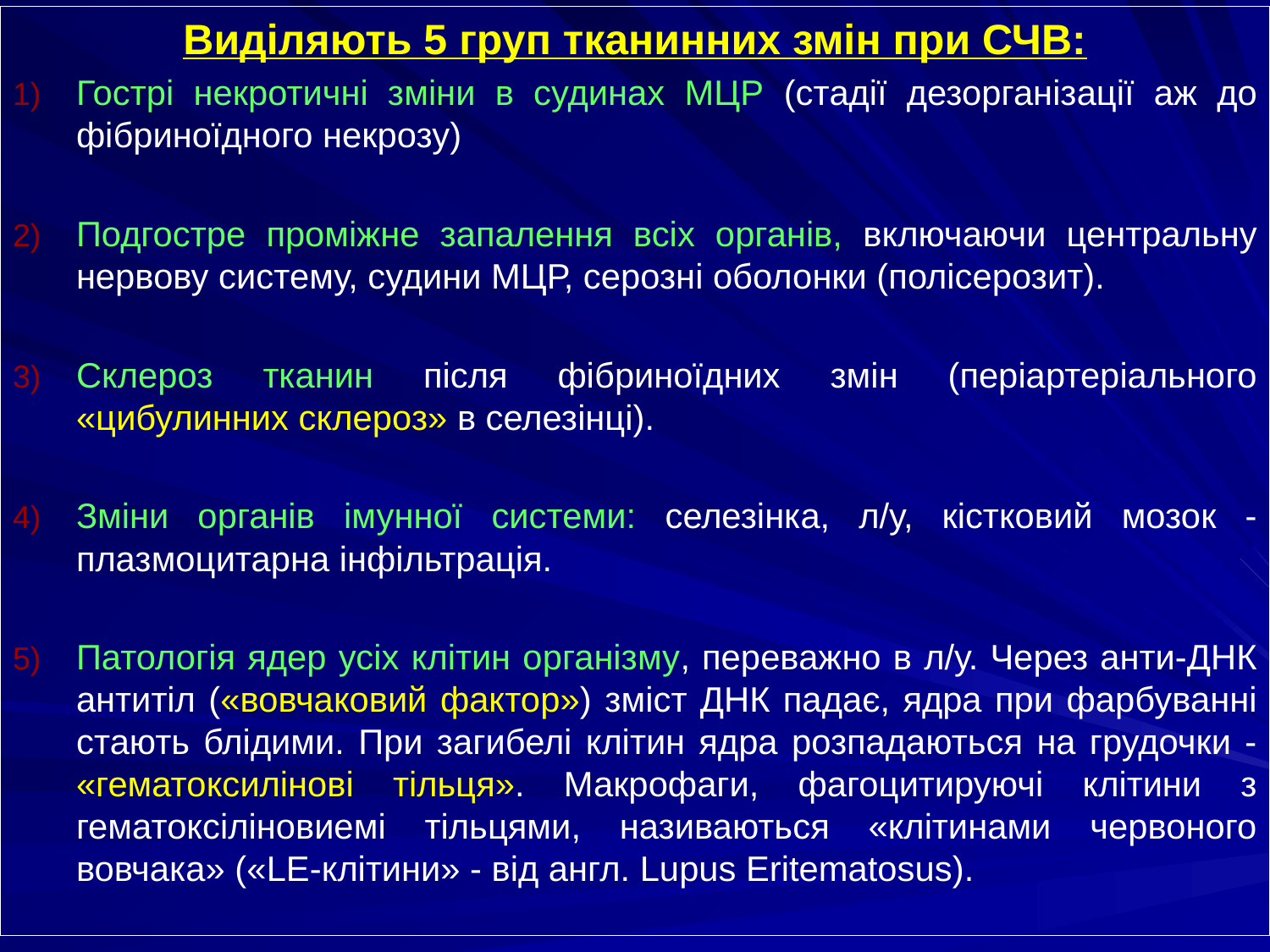

Виділяють 5 груп тканинних змін при СЧВ:
Гострі некротичні зміни в судинах МЦР (стадії дезорганізації аж до фібриноїдного некрозу)

Подгостре проміжне запалення всіх органів, включаючи центральну нервову систему, судини МЦР, серозні оболонки (полісерозит).

Склероз тканин після фібриноїдних змін (періартеріального «цибулинних склероз» в селезінці).

Зміни органів імунної системи: селезінка, л/у, кістковий мозок - плазмоцитарна інфільтрація.

Патологія ядер усіх клітин організму, переважно в л/у. Через анти-ДНК антитіл («вовчаковий фактор») зміст ДНК падає, ядра при фарбуванні стають блідими. При загибелі клітин ядра розпадаються на грудочки - «гематоксилінові тільця». Макрофаги, фагоцитируючі клітини з гематоксіліновиемі тільцями, називаються «клітинами червоного вовчака» («LE-клітини» - від англ. Lupus Eritematosus).